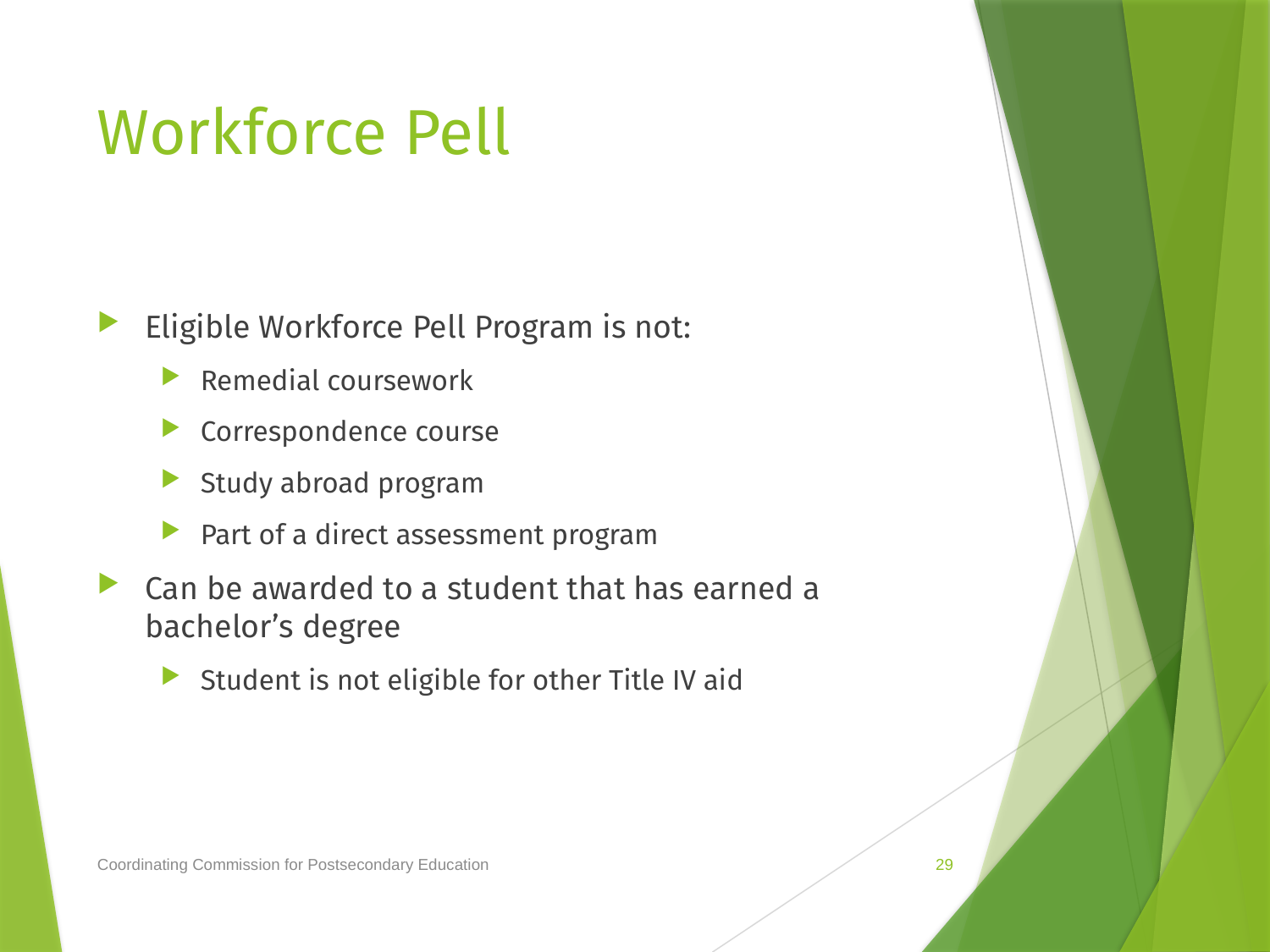

# Workforce Pell
Eligible Workforce Pell Program is not:
Remedial coursework
Correspondence course
Study abroad program
Part of a direct assessment program
Can be awarded to a student that has earned a bachelor’s degree
Student is not eligible for other Title IV aid
Coordinating Commission for Postsecondary Education
29